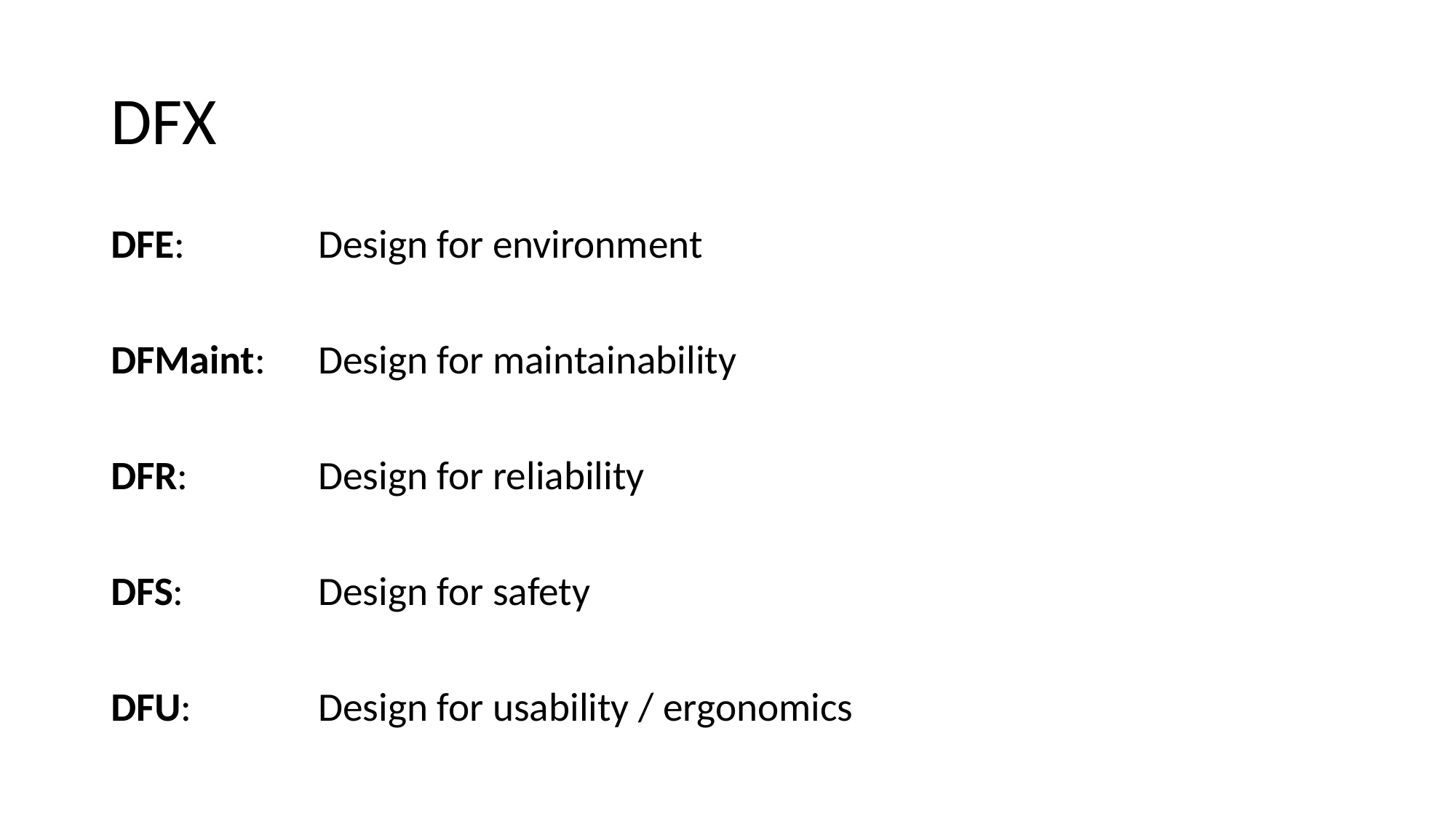

# DFX
DFE: 		Design for environment

DFMaint: 	Design for maintainability

DFR: 		Design for reliability

DFS: 		Design for safety

DFU: 		Design for usability / ergonomics